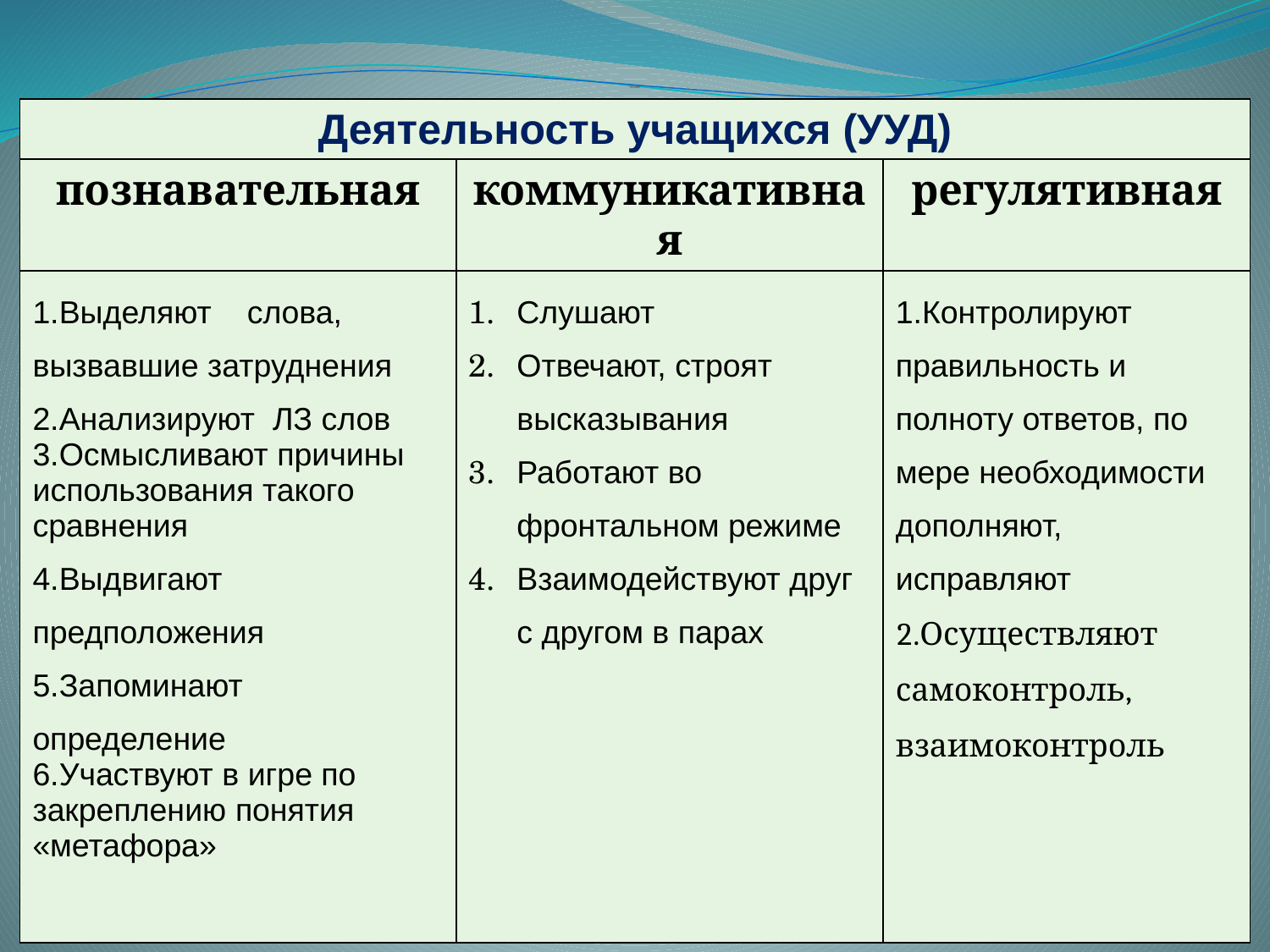

# ПРИМЕР
| Деятельность учащихся (УУД) |  |  |
| --- | --- | --- |
| познавательная | коммуникативная | регулятивная |
| 1.Выделяют слова, вызвавшие затруднения 2.Анализируют ЛЗ слов 3.Осмысливают причины использования такого сравнения 4.Выдвигают предположения 5.Запоминают определение 6.Участвуют в игре по закреплению понятия «метафора» | Слушают Отвечают, строят высказывания Работают во фронтальном режиме Взаимодействуют друг с другом в парах | 1.Контролируют правильность и полноту ответов, по мере необходимости дополняют, исправляют 2.Осуществляют самоконтроль, взаимоконтроль |